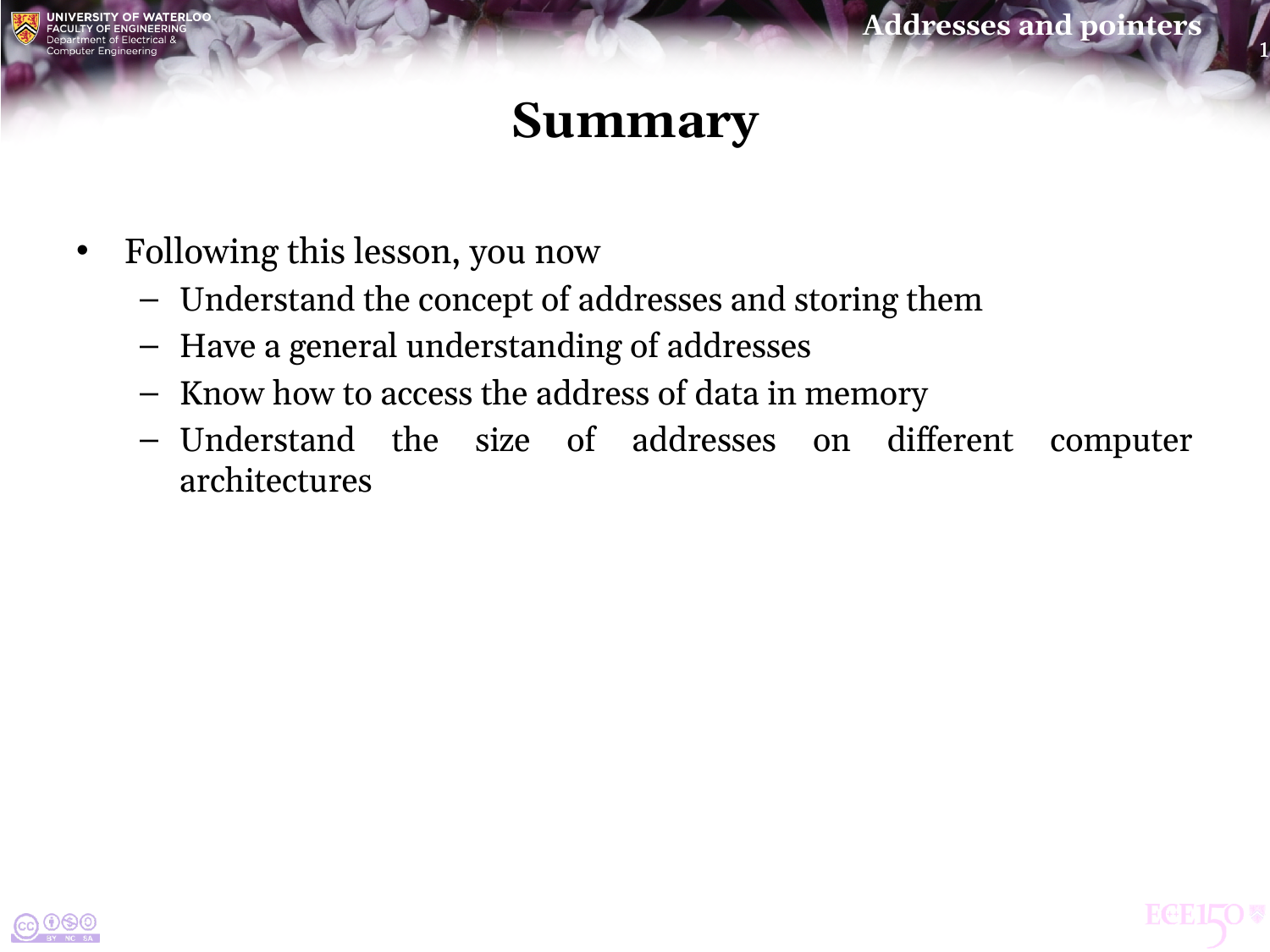

# Summary
Following this lesson, you now
Understand the concept of addresses and storing them
Have a general understanding of addresses
Know how to access the address of data in memory
Understand the size of addresses on different computer architectures